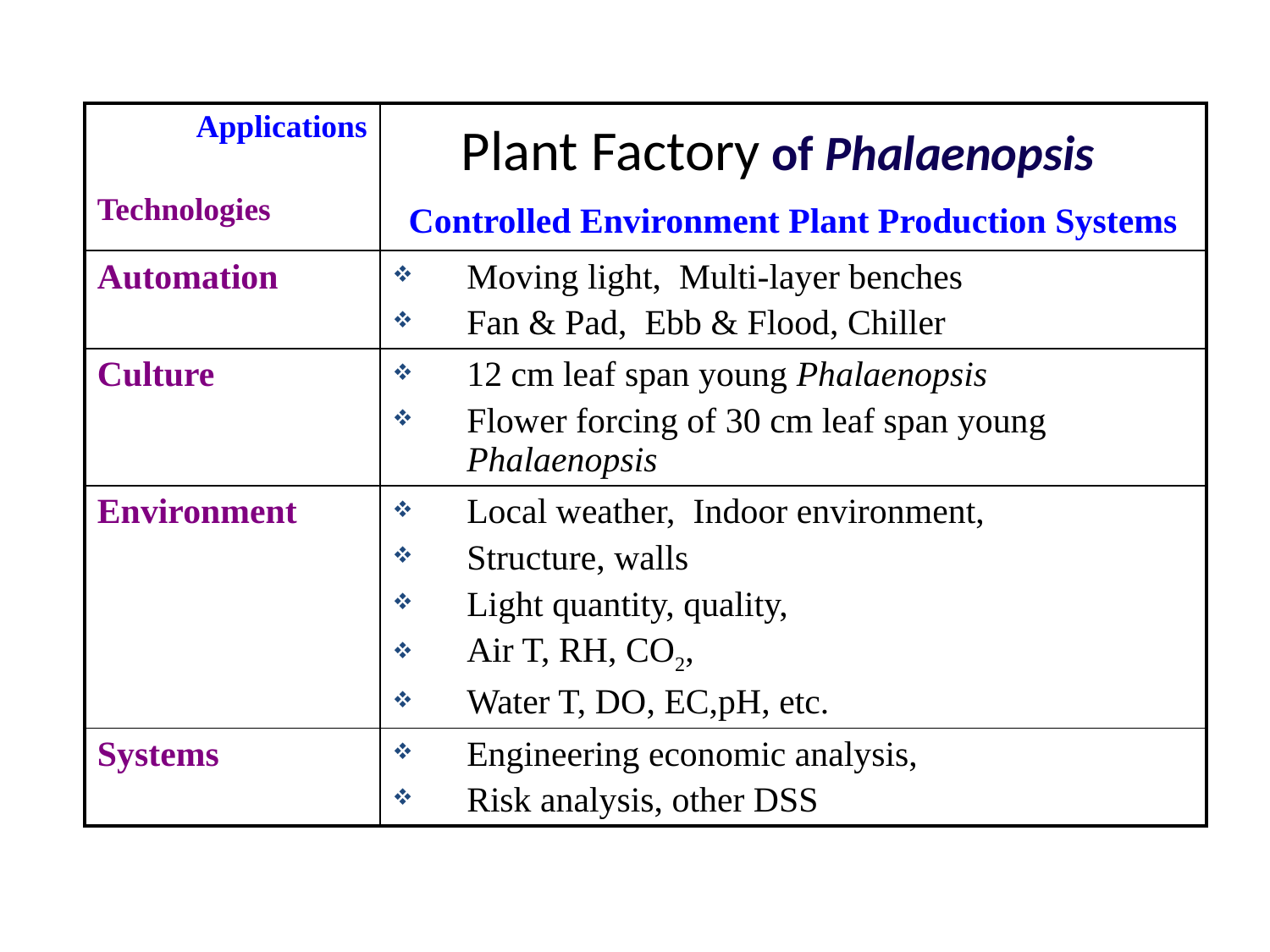

| Applications Technologies | Controlled Environment Plant Production Systems |
| --- | --- |
| Automation | Moving light, Multi-layer benches Fan & Pad, Ebb & Flood, Chiller |
| Culture | 12 cm leaf span young Phalaenopsis Flower forcing of 30 cm leaf span young Phalaenopsis |
| Environment | Local weather, Indoor environment, Structure, walls Light quantity, quality, Air T, RH, CO2, Water T, DO, EC,pH, etc. |
| Systems | Engineering economic analysis, Risk analysis, other DSS |
# Plant Factory of Phalaenopsis